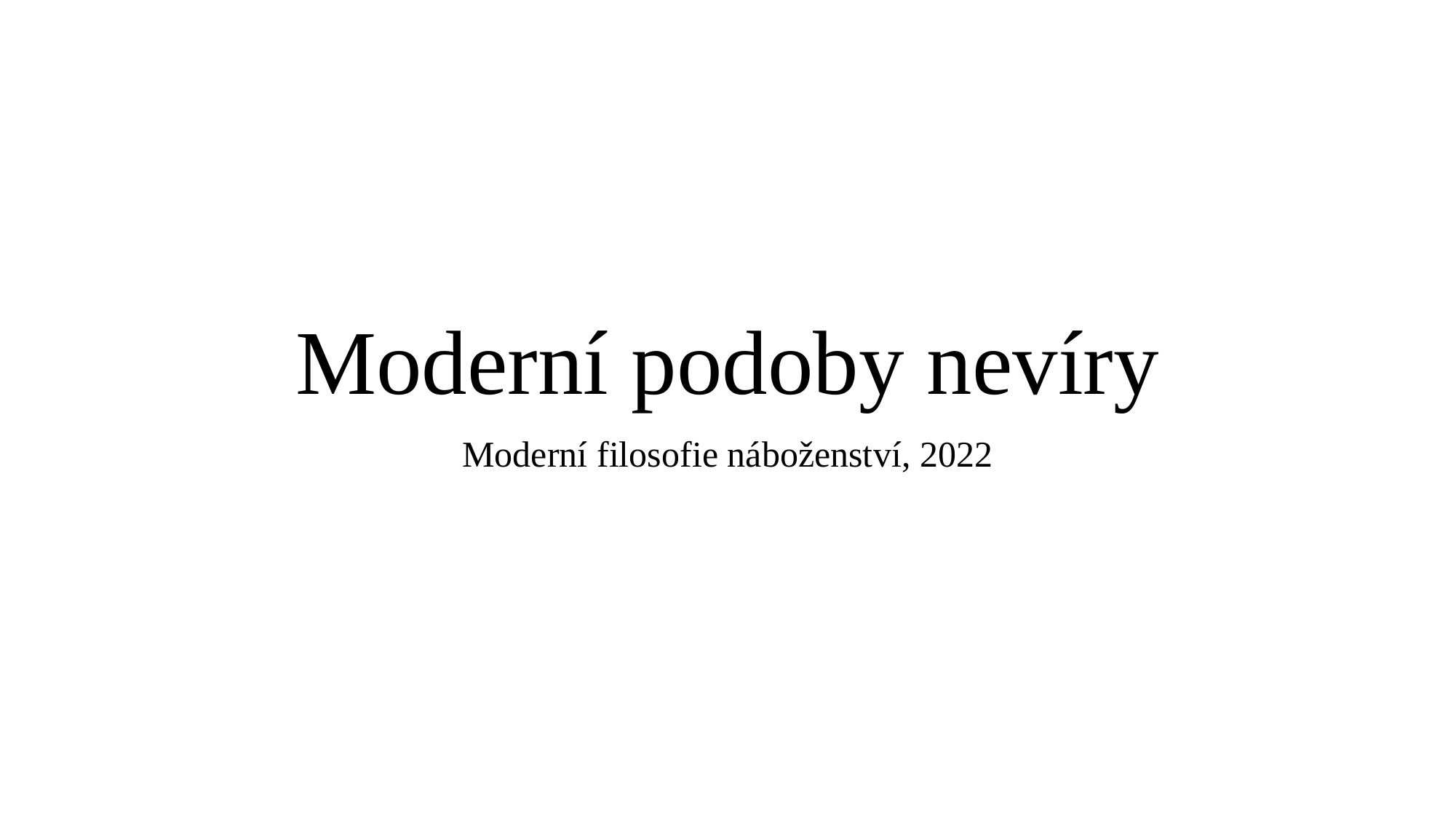

# Moderní podoby nevíry
Moderní filosofie náboženství, 2022